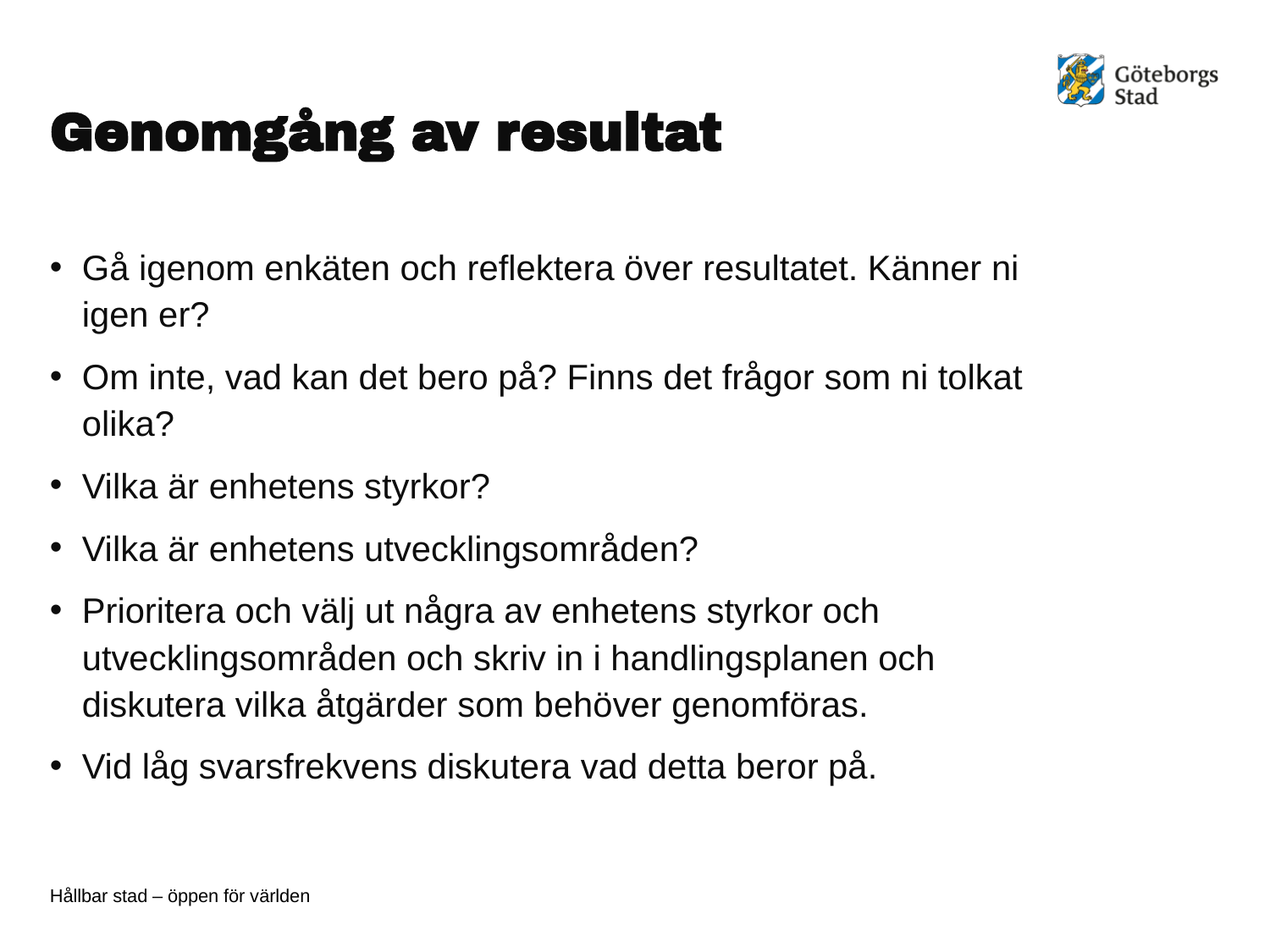

# Genomgång av resultat
Gå igenom enkäten och reflektera över resultatet. Känner ni igen er?
Om inte, vad kan det bero på? Finns det frågor som ni tolkat olika?
Vilka är enhetens styrkor?
Vilka är enhetens utvecklingsområden?
Prioritera och välj ut några av enhetens styrkor och utvecklingsområden och skriv in i handlingsplanen och diskutera vilka åtgärder som behöver genomföras.
Vid låg svarsfrekvens diskutera vad detta beror på.